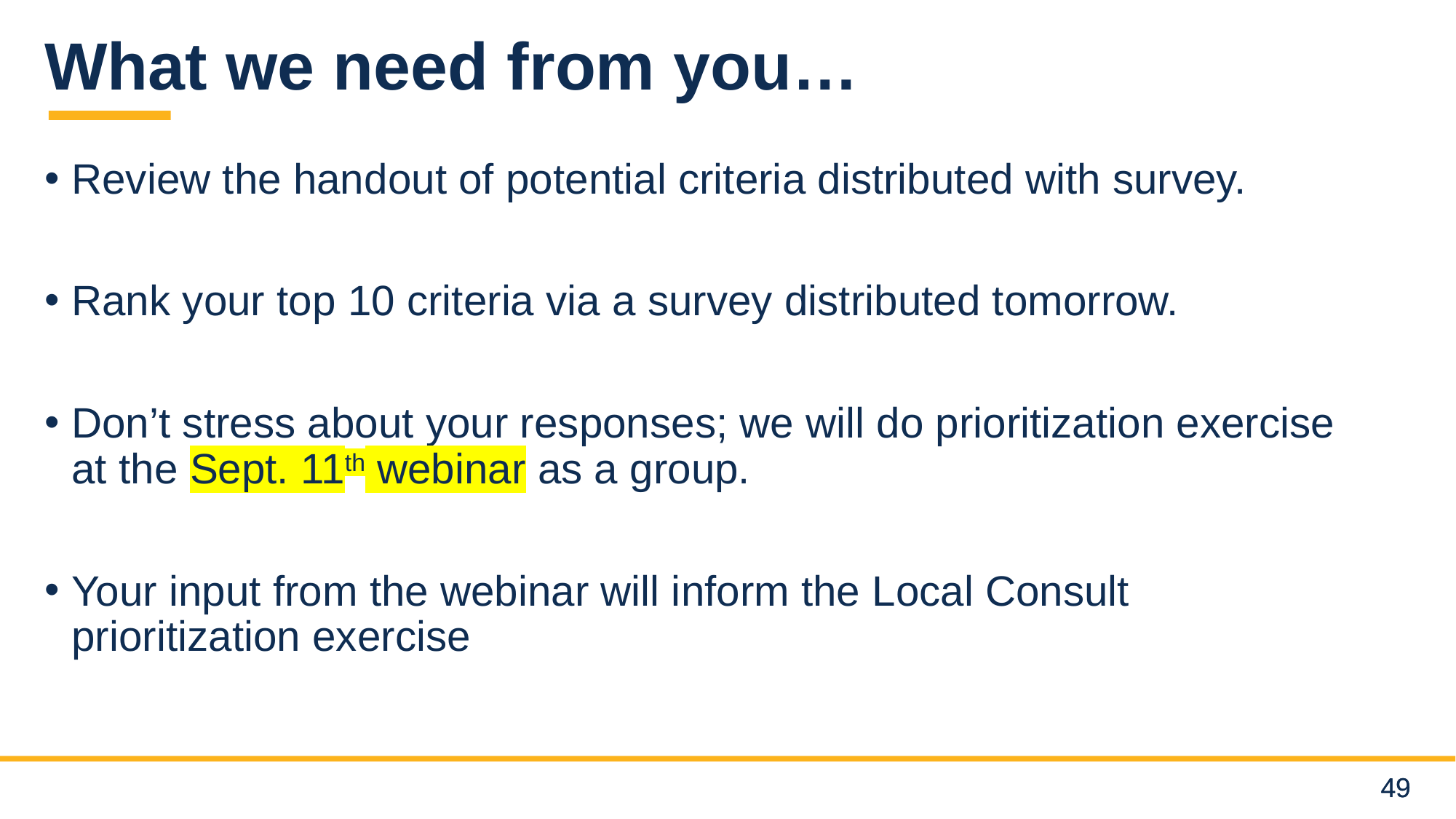

# What we need from you…
Review the handout of potential criteria distributed with survey.

Rank your top 10 criteria via a survey distributed tomorrow.

Don’t stress about your responses; we will do prioritization exercise at the Sept. 11th webinar as a group.

Your input from the webinar will inform the Local Consult prioritization exercise